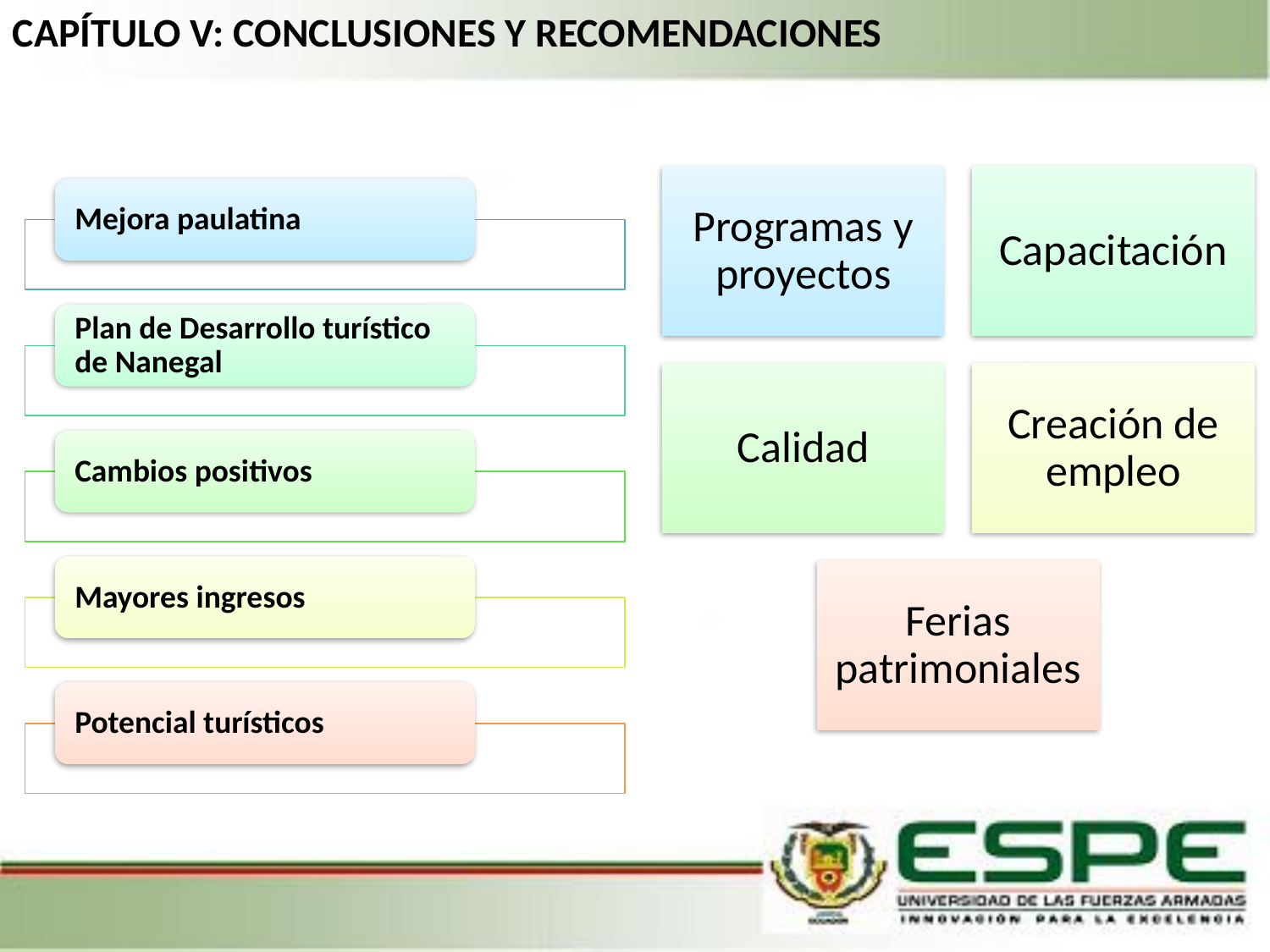

CAPÍTULO V: CONCLUSIONES Y RECOMENDACIONES
Mejora paulatina
Plan de Desarrollo turístico de Nanegal
Cambios positivos
Mayores ingresos
Potencial turísticos
Programas y proyectos
Capacitación
Calidad
Creación de empleo
Ferias patrimoniales